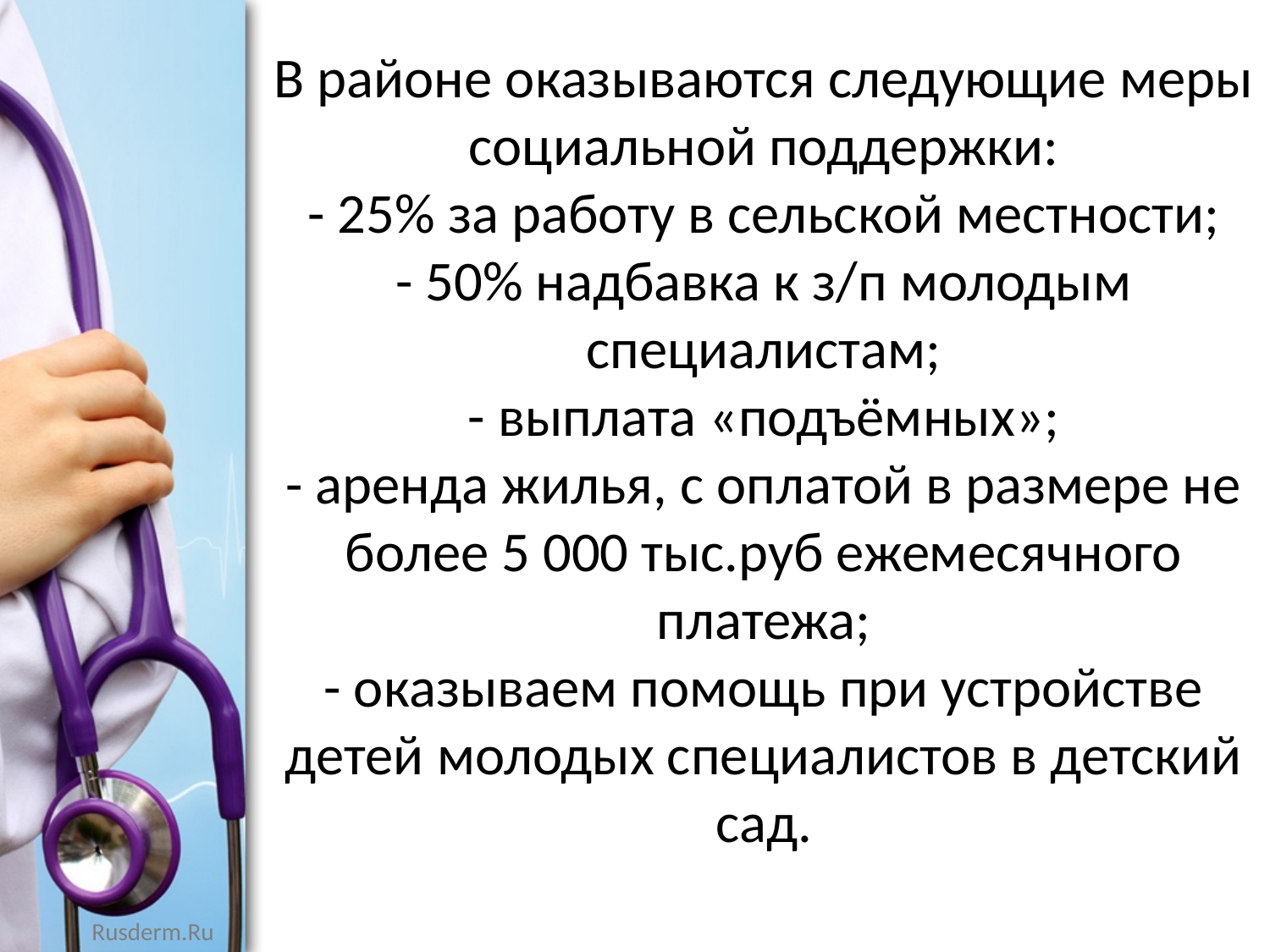

В районе оказываются следующие меры социальной поддержки:
- 25% за работу в сельской местности;
- 50% надбавка к з/п молодым специалистам;
- выплата «подъёмных»;
- аренда жилья, с оплатой в размере не более 5 000 тыс.руб ежемесячного платежа;
- оказываем помощь при устройстве детей молодых специалистов в детский сад.